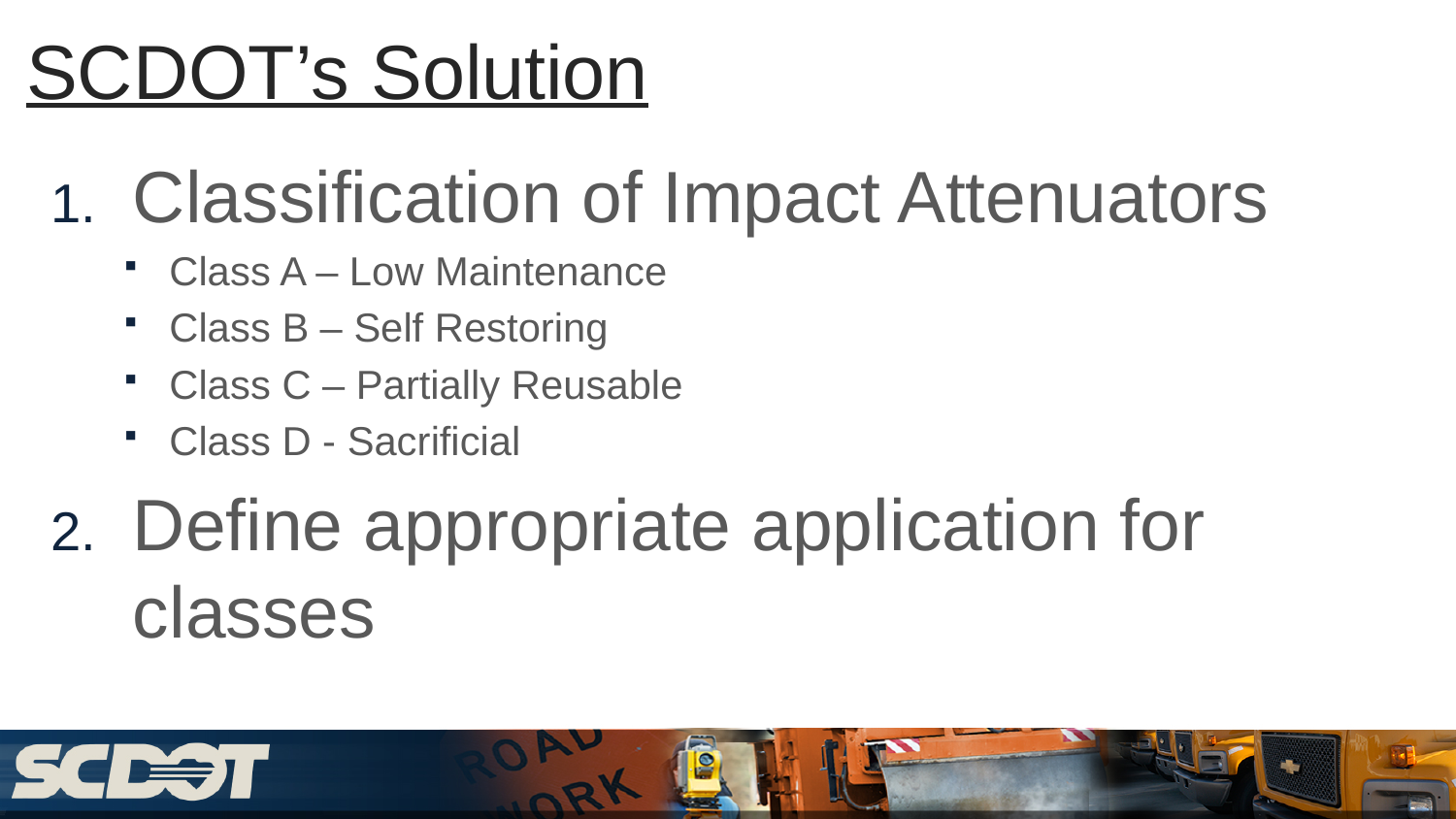

# SCDOT’s Solution
Classification of Impact Attenuators
Class A – Low Maintenance
Class B – Self Restoring
Class C – Partially Reusable
Class D - Sacrificial
Define appropriate application for classes